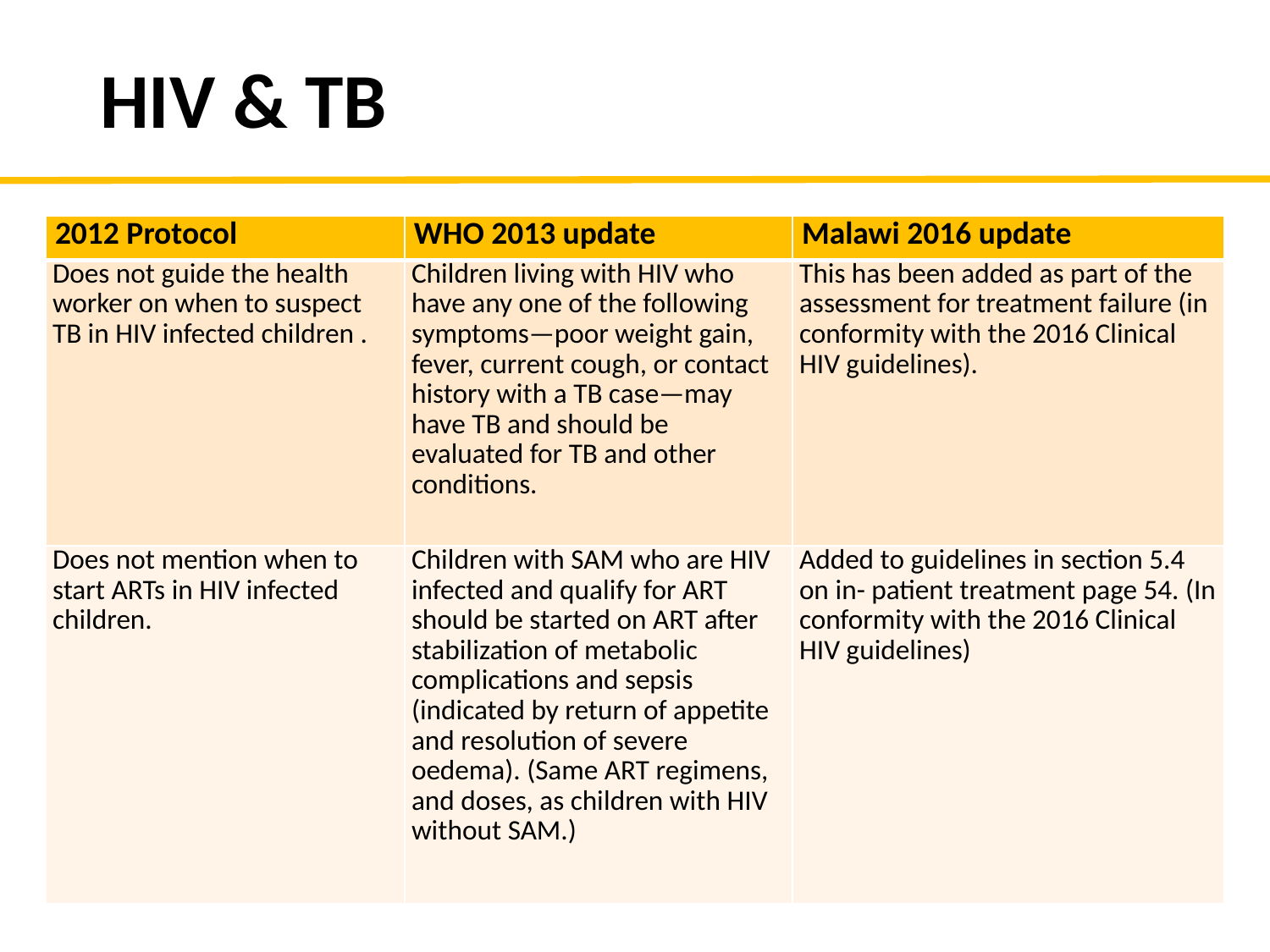

# HIV & TB
| 2012 Protocol | WHO 2013 update | Malawi 2016 update |
| --- | --- | --- |
| Does not guide the health worker on when to suspect TB in HIV infected children . | Children living with HIV who have any one of the following symptoms—poor weight gain, fever, current cough, or contact history with a TB case—may have TB and should be evaluated for TB and other conditions. | This has been added as part of the assessment for treatment failure (in conformity with the 2016 Clinical HIV guidelines). |
| Does not mention when to start ARTs in HIV infected children. | Children with SAM who are HIV infected and qualify for ART should be started on ART after stabilization of metabolic complications and sepsis (indicated by return of appetite and resolution of severe oedema). (Same ART regimens, and doses, as children with HIV without SAM.) | Added to guidelines in section 5.4 on in- patient treatment page 54. (In conformity with the 2016 Clinical HIV guidelines) |